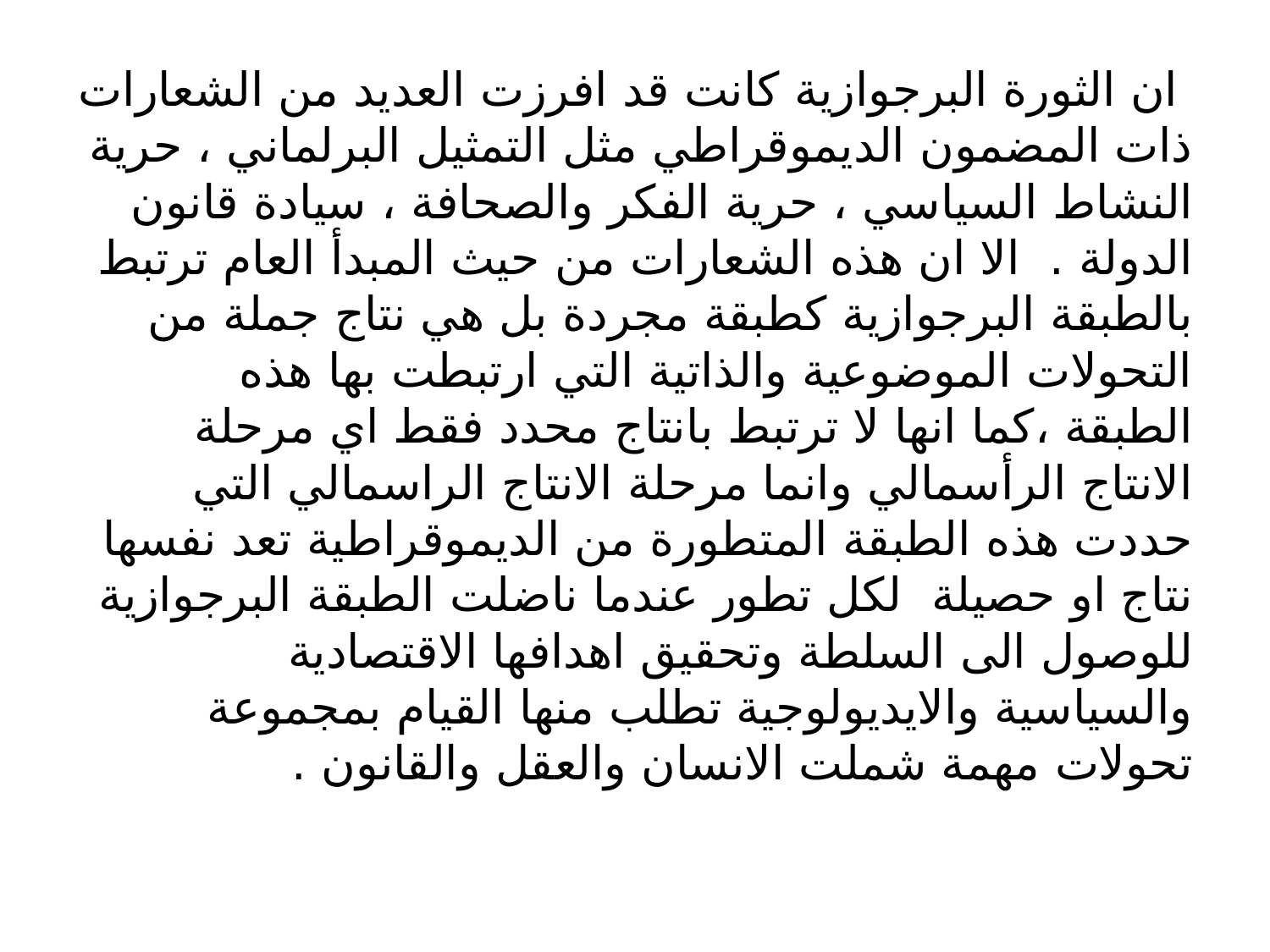

#
 ان الثورة البرجوازية كانت قد افرزت العديد من الشعارات ذات المضمون الديموقراطي مثل التمثيل البرلماني ، حرية النشاط السياسي ، حرية الفكر والصحافة ، سيادة قانون الدولة .  الا ان هذه الشعارات من حيث المبدأ العام ترتبط بالطبقة البرجوازية كطبقة مجردة بل هي نتاج جملة من التحولات الموضوعية والذاتية التي ارتبطت بها هذه الطبقة ،كما انها لا ترتبط بانتاج محدد فقط اي مرحلة الانتاج الرأسمالي وانما مرحلة الانتاج الراسمالي التي حددت هذه الطبقة المتطورة من الديموقراطية تعد نفسها نتاج او حصيلة  لكل تطور عندما ناضلت الطبقة البرجوازية للوصول الى السلطة وتحقيق اهدافها الاقتصادية والسياسية والايديولوجية تطلب منها القيام بمجموعة تحولات مهمة شملت الانسان والعقل والقانون .